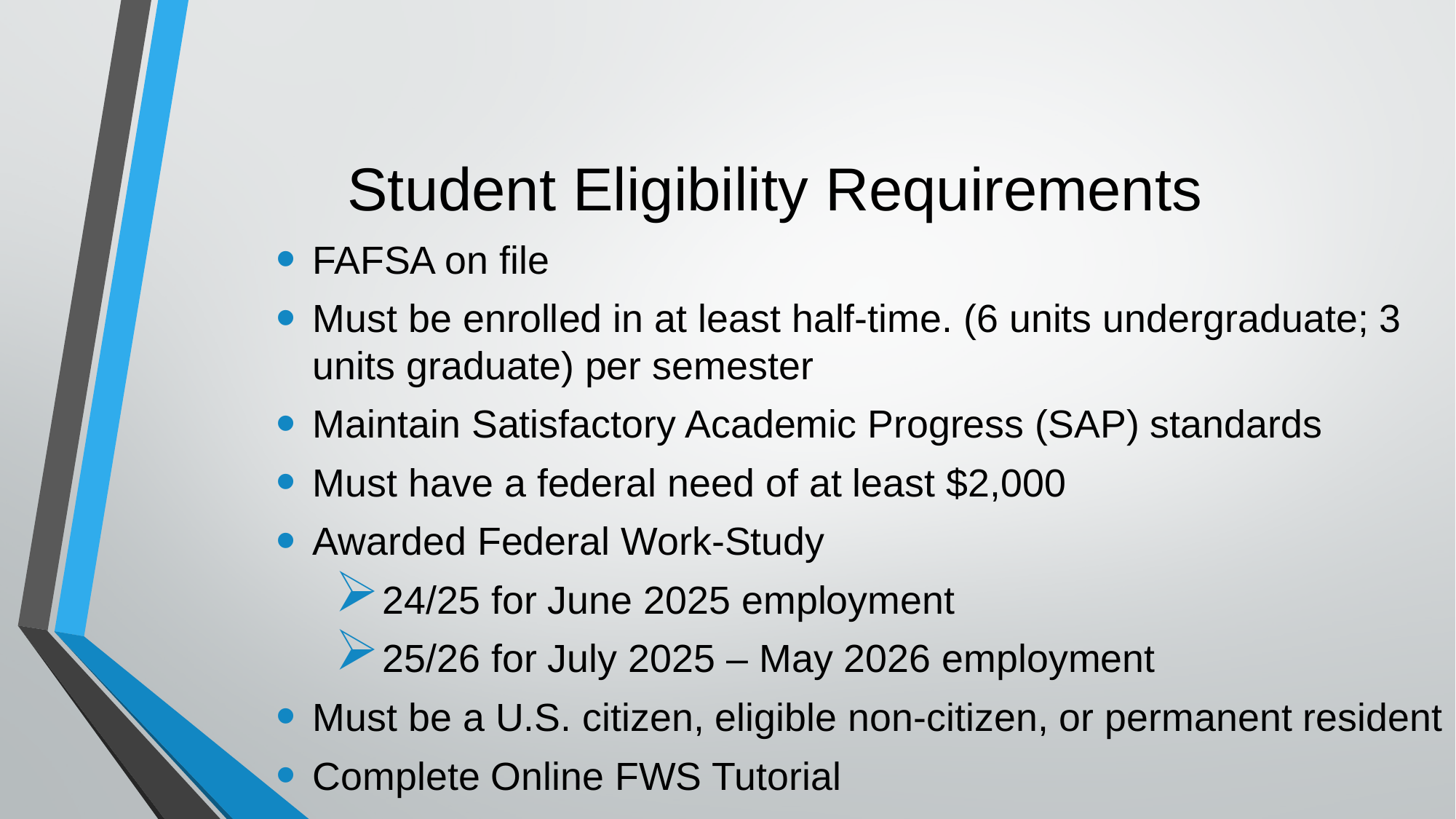

# Student Eligibility Requirements
FAFSA on file
Must be enrolled in at least half-time. (6 units undergraduate; 3 units graduate) per semester
Maintain Satisfactory Academic Progress (SAP) standards
Must have a federal need of at least $2,000
Awarded Federal Work-Study
 24/25 for June 2025 employment
 25/26 for July 2025 – May 2026 employment
Must be a U.S. citizen, eligible non-citizen, or permanent resident
Complete Online FWS Tutorial